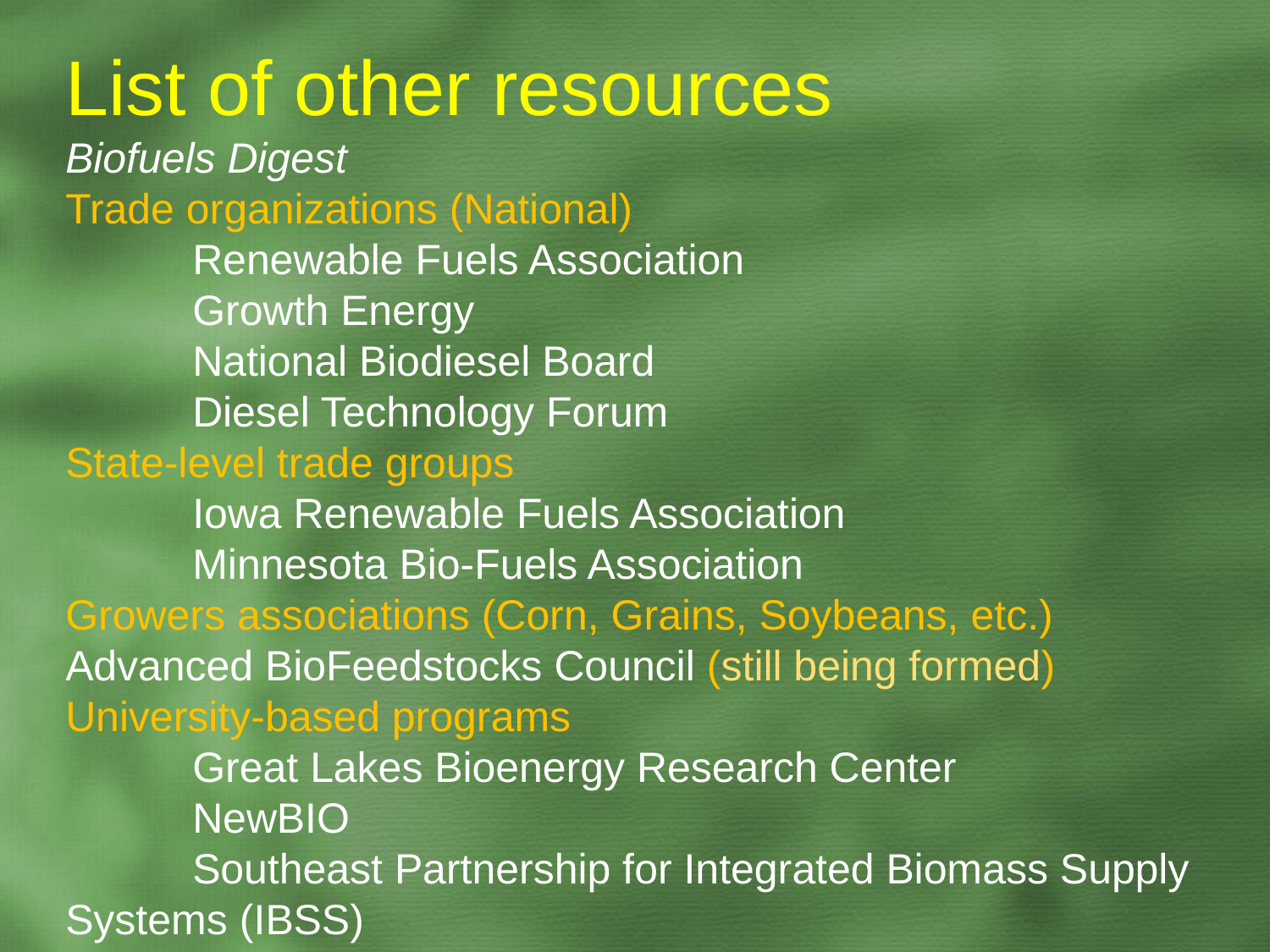

List of other resources
Biofuels Digest
Trade organizations (National)
	Renewable Fuels Association
	Growth Energy
	National Biodiesel Board
	Diesel Technology Forum
State-level trade groups
	Iowa Renewable Fuels Association
	Minnesota Bio-Fuels Association
Growers associations (Corn, Grains, Soybeans, etc.)
Advanced BioFeedstocks Council (still being formed)
University-based programs
	Great Lakes Bioenergy Research Center
	NewBIO
	Southeast Partnership for Integrated Biomass Supply Systems (IBSS)